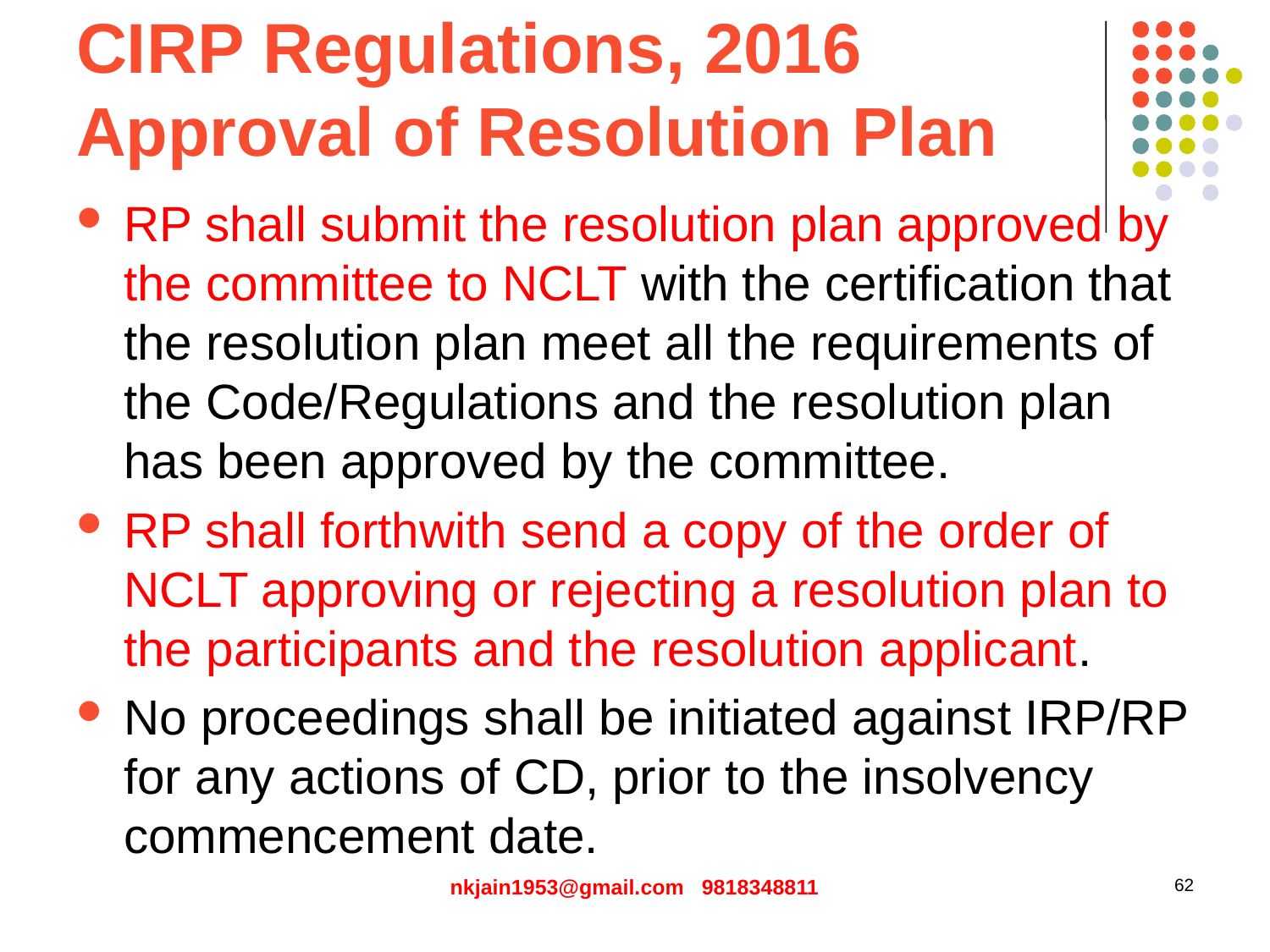

# CIRP Regulations, 2016 Approval of Resolution Plan
RP shall submit the resolution plan approved by the committee to NCLT with the certification that the resolution plan meet all the requirements of the Code/Regulations and the resolution plan has been approved by the committee.
RP shall forthwith send a copy of the order of  NCLT approving or rejecting a resolution plan to the participants and the resolution applicant.
No proceedings shall be initiated against IRP/RP for any actions of CD, prior to the insolvency commencement date.

nkjain1953@gmail.com   9818348811
62